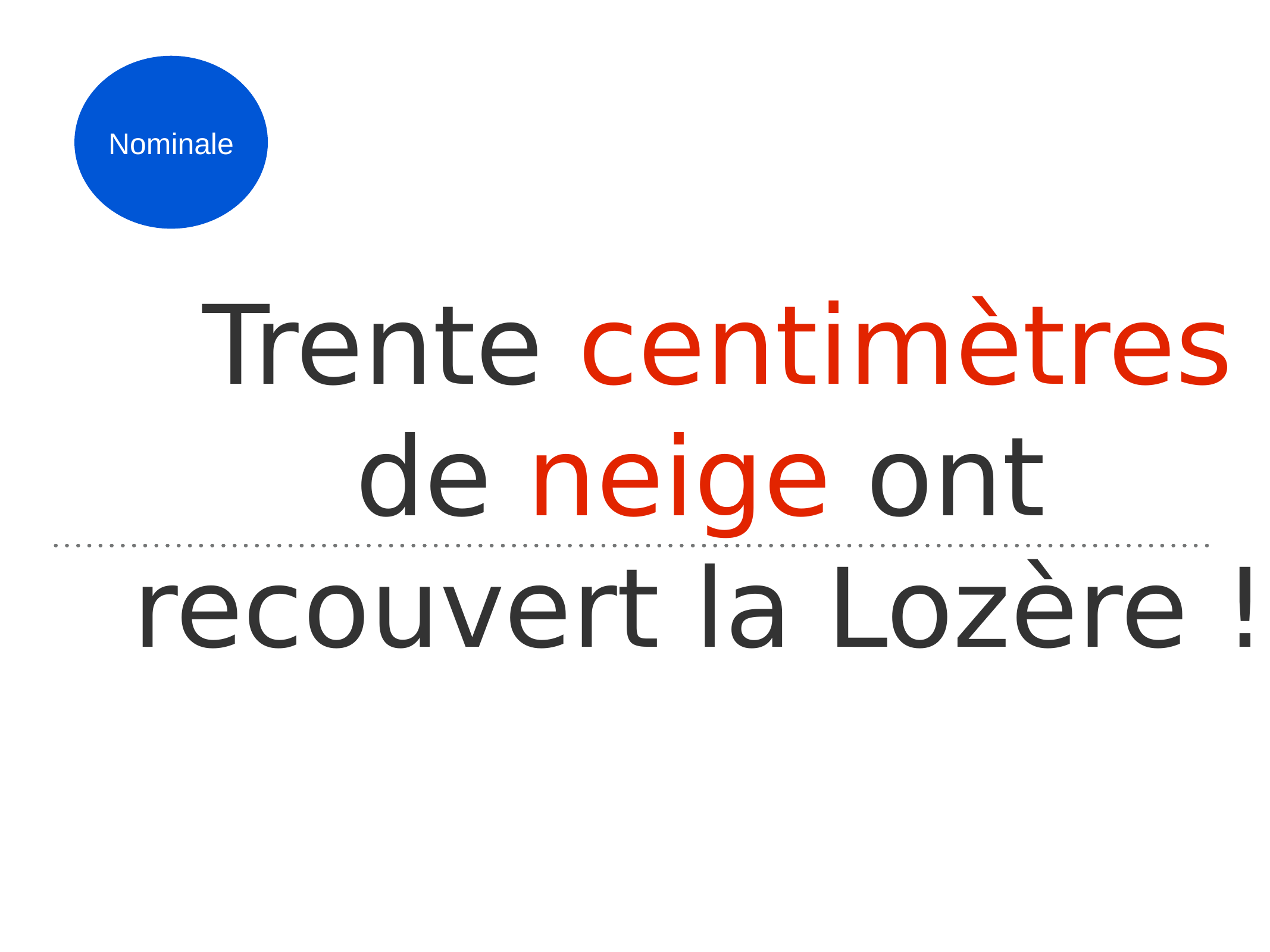

Nominale
# Trente centimètres de neige ont recouvert la Lozère !